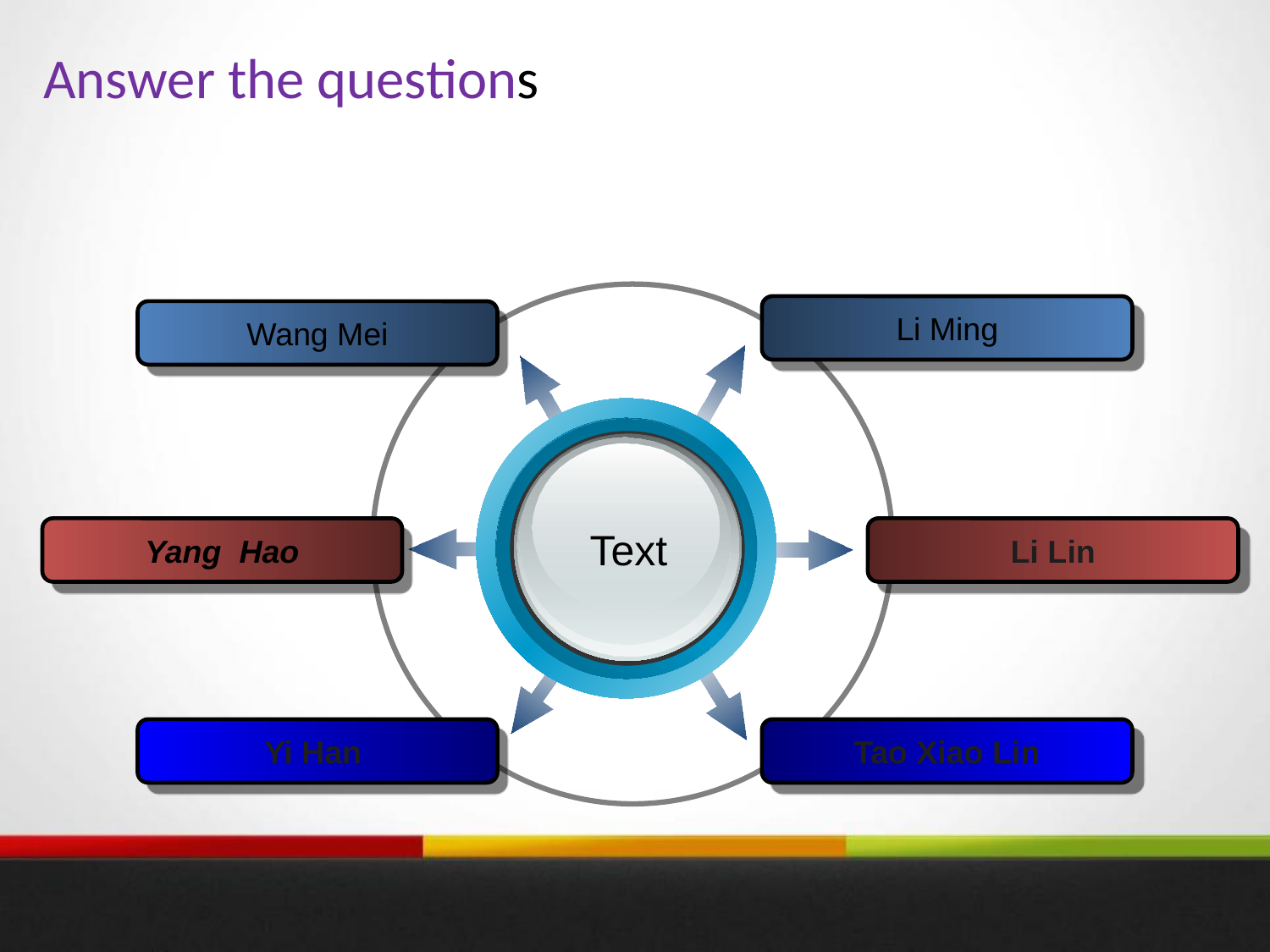

# Answer the questions

Li Ming
Wang Mei

Text
Yang  Hao
Li Lin

Yi Han
Tao Xiao Lin